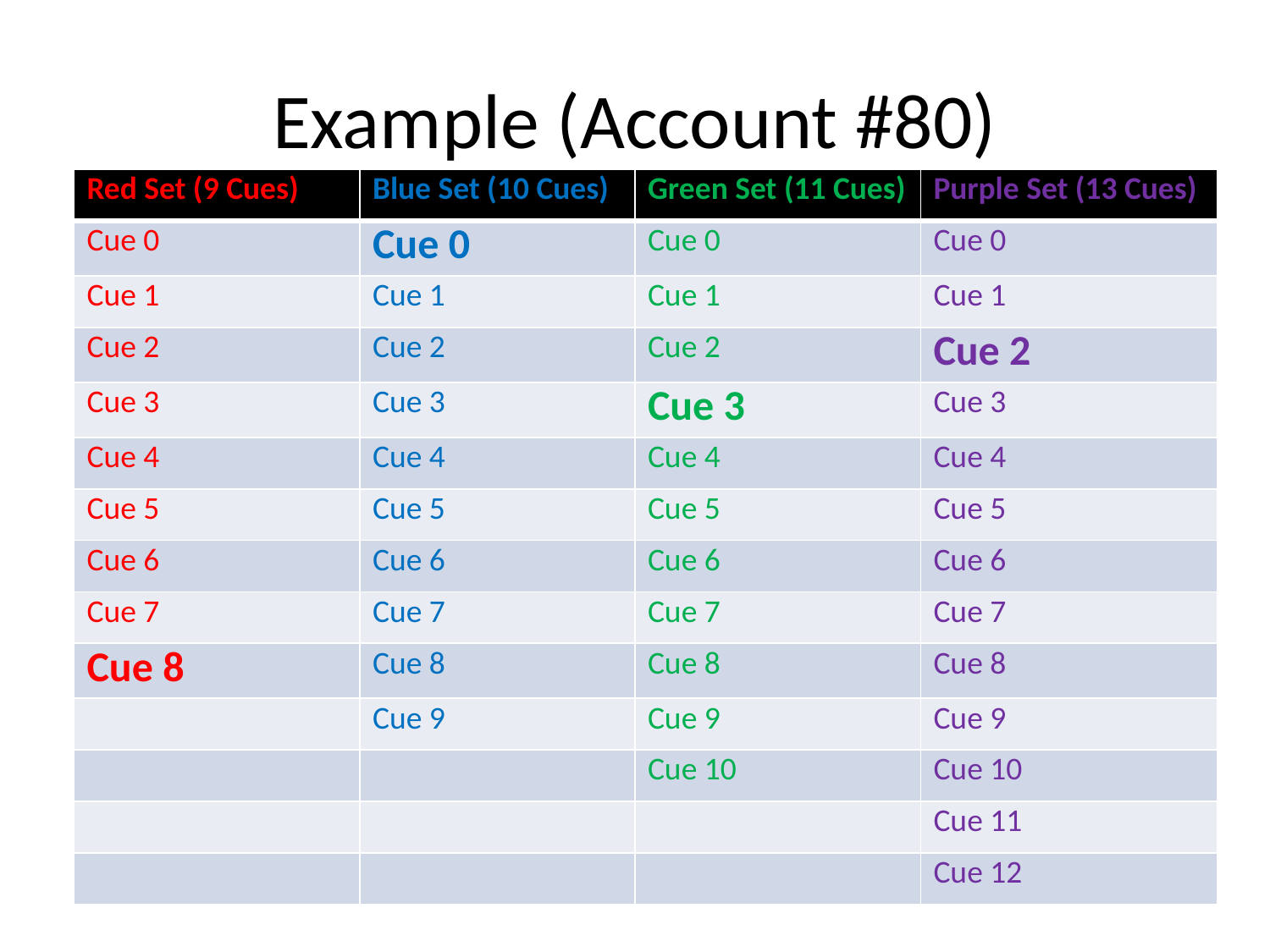

# Example (Account #80)
| Red Set (9 Cues) | Blue Set (10 Cues) | Green Set (11 Cues) | Purple Set (13 Cues) |
| --- | --- | --- | --- |
| Cue 0 | Cue 0 | Cue 0 | Cue 0 |
| Cue 1 | Cue 1 | Cue 1 | Cue 1 |
| Cue 2 | Cue 2 | Cue 2 | Cue 2 |
| Cue 3 | Cue 3 | Cue 3 | Cue 3 |
| Cue 4 | Cue 4 | Cue 4 | Cue 4 |
| Cue 5 | Cue 5 | Cue 5 | Cue 5 |
| Cue 6 | Cue 6 | Cue 6 | Cue 6 |
| Cue 7 | Cue 7 | Cue 7 | Cue 7 |
| Cue 8 | Cue 8 | Cue 8 | Cue 8 |
|  | Cue 9 | Cue 9 | Cue 9 |
|  |  | Cue 10 | Cue 10 |
|  |  |  | Cue 11 |
|  |  |  | Cue 12 |